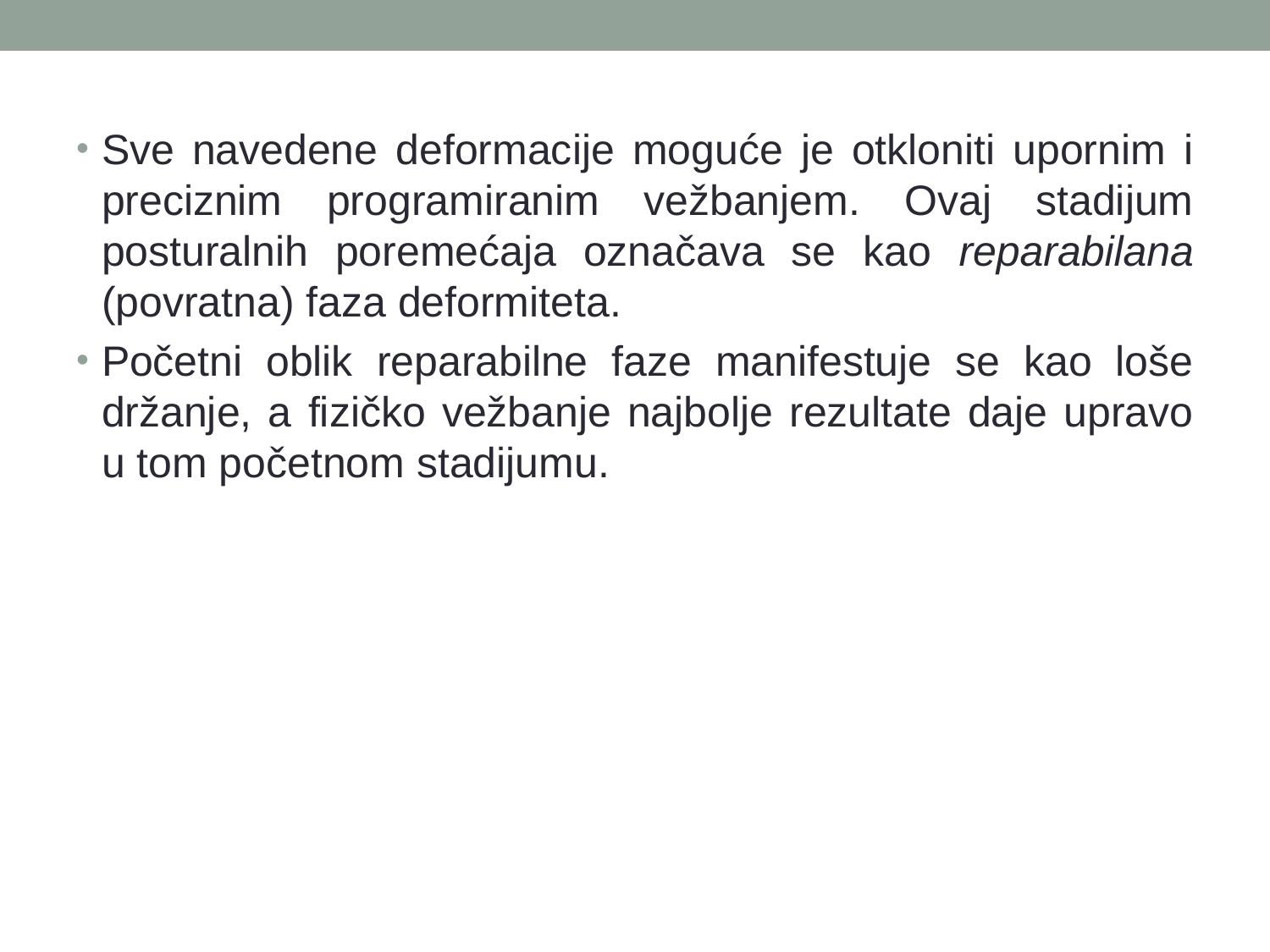

Sve navedene deformacije moguće je otkloniti upornim i preciznim programiranim vežbanjem. Ovaj stadijum posturalnih poremećaja označava se kao reparabilana (povratna) faza deformiteta.
Početni oblik reparabilne faze manifestuje se kao loše držanje, a fizičko vežbanje najbolje rezultate daje upravo u tom početnom stadijumu.